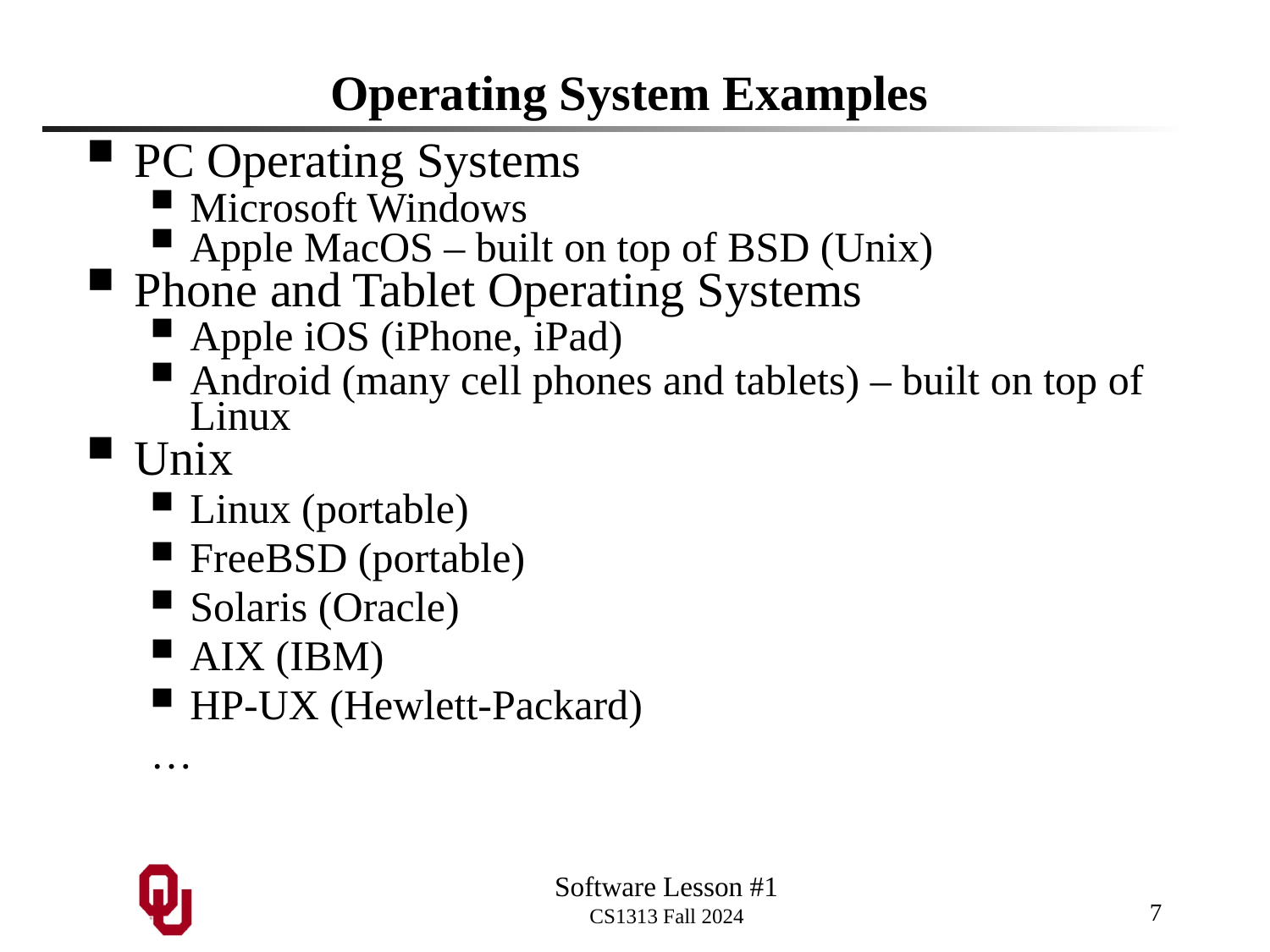

# Operating System Examples
PC Operating Systems
Microsoft Windows
Apple MacOS – built on top of BSD (Unix)
Phone and Tablet Operating Systems
Apple iOS (iPhone, iPad)
Android (many cell phones and tablets) – built on top of Linux
Unix
Linux (portable)
FreeBSD (portable)
Solaris (Oracle)
AIX (IBM)
HP-UX (Hewlett-Packard)
…
7
Software Lesson #1
CS1313 Fall 2024